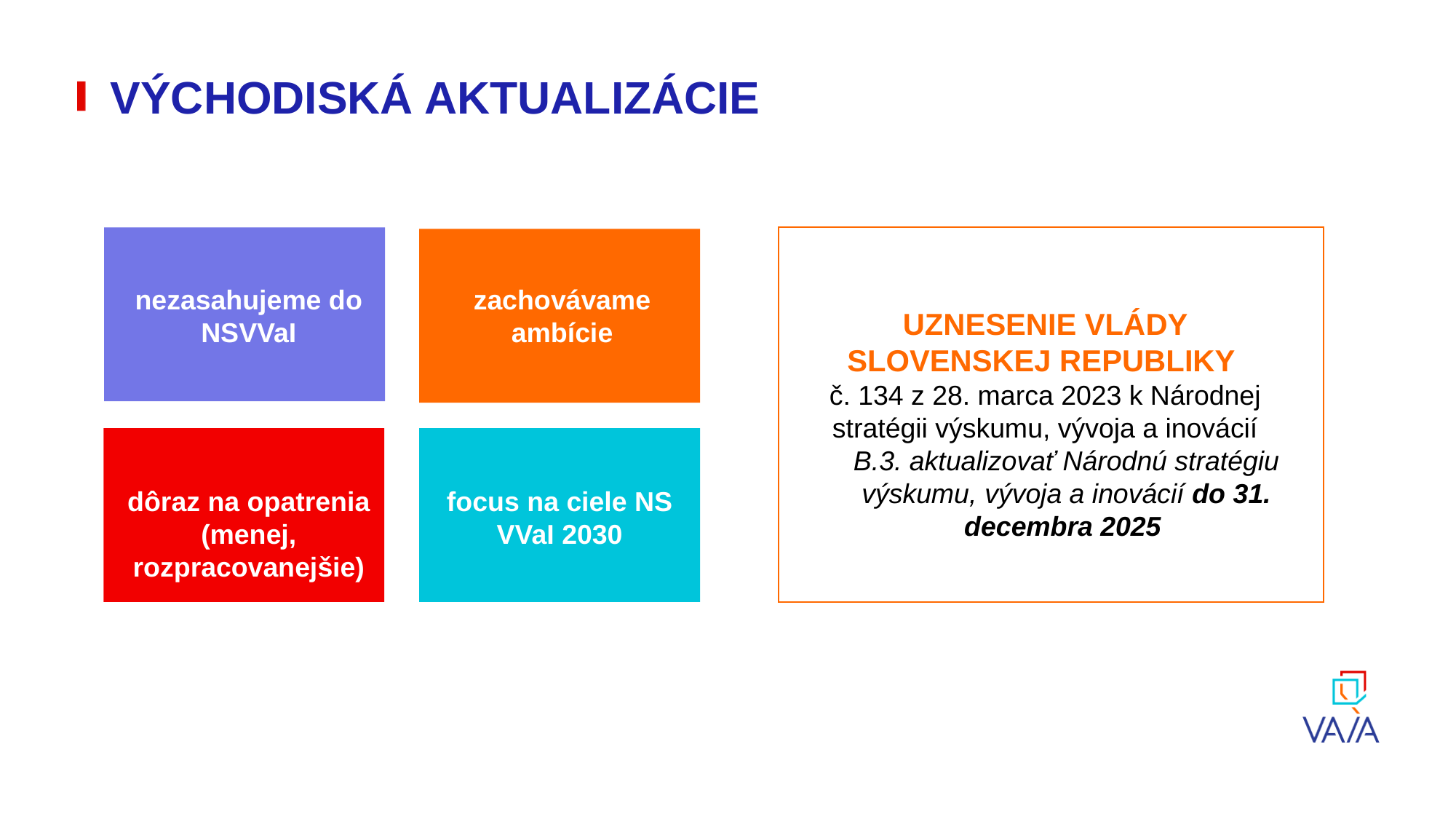

# VÝCHODISKÁ AKTUALIZÁCIE

nezasahujeme do
NSVVaI
zachovávame
ambície
UZNESENIE VLÁDY SLOVENSKEJ REPUBLIKY
č. 134 z 28. marca 2023 k Národnej stratégii výskumu, vývoja a inovácií
B.3. aktualizovať Národnú stratégiu výskumu, vývoja a inovácií do 31. decembra 2025

dôraz na opatrenia (menej, rozpracovanejšie)
focus na ciele NS VVaI 2030